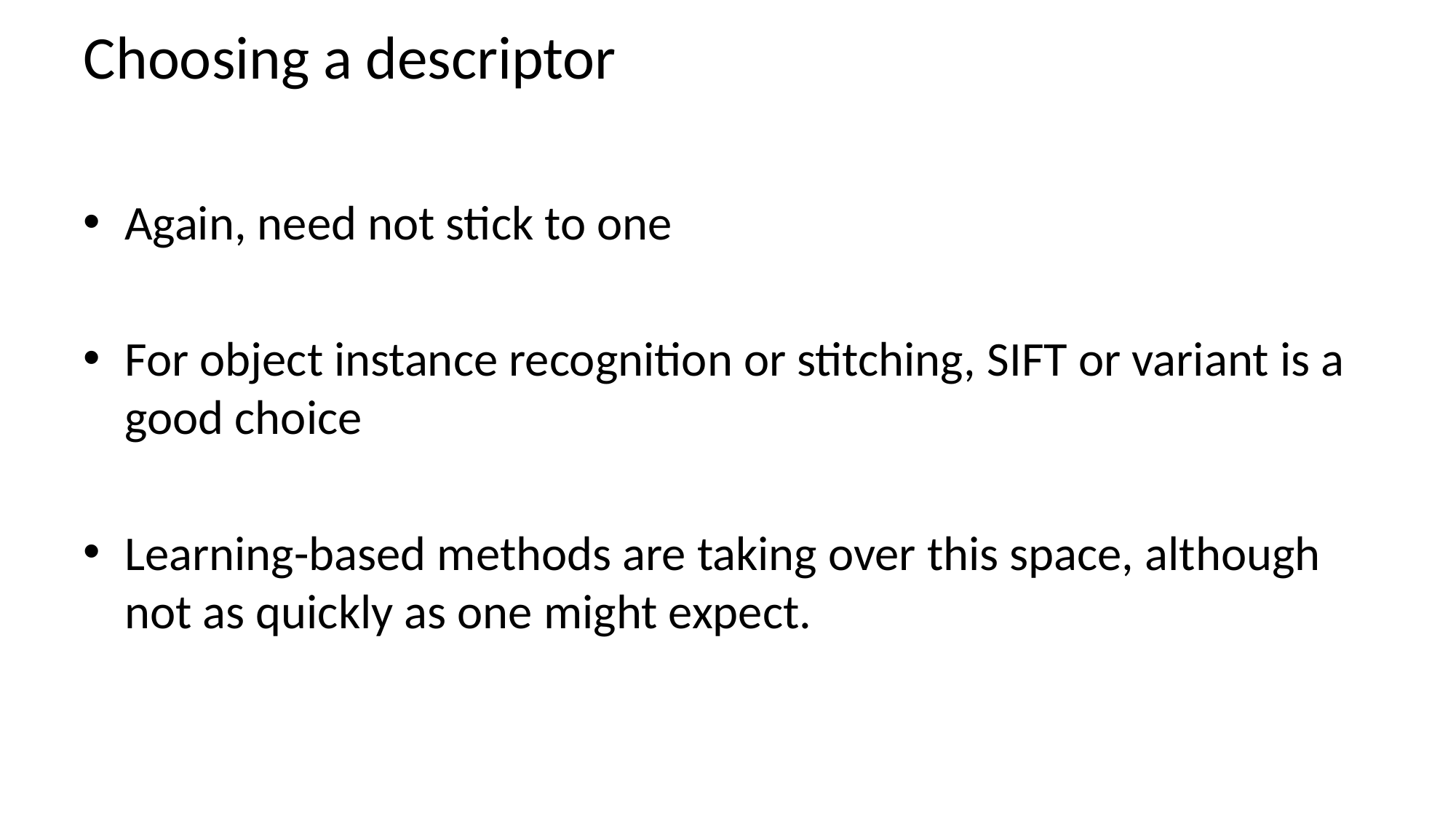

# Choosing a descriptor

Again, need not stick to one

For object instance recognition or stitching, SIFT or variant is a good choice

Learning-based methods are taking over this space, although not as quickly as one might expect.